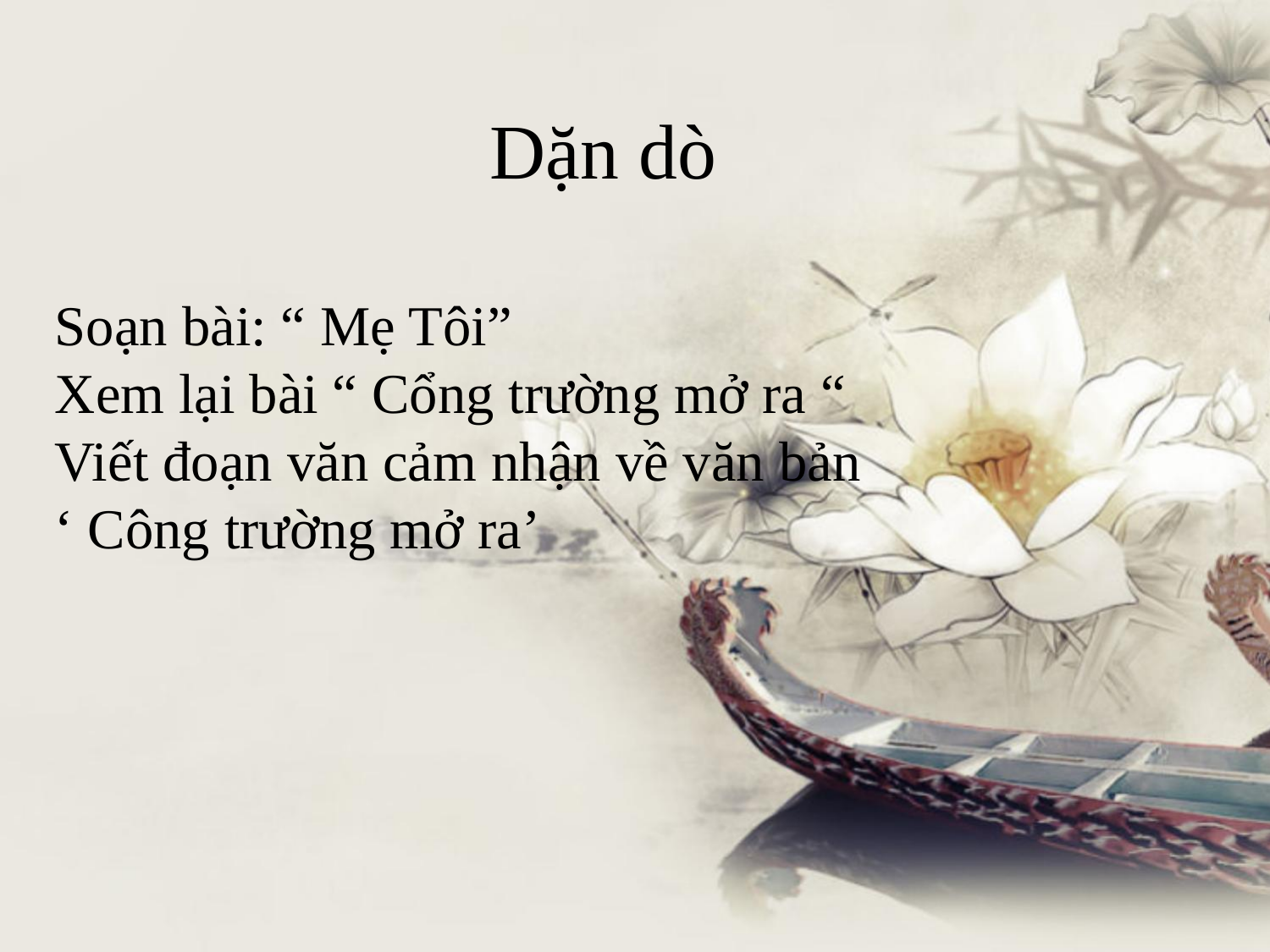

# Dặn dò
Soạn bài: “ Mẹ Tôi”
Xem lại bài “ Cổng trường mở ra “
Viết đoạn văn cảm nhận về văn bản ‘ Công trường mở ra’